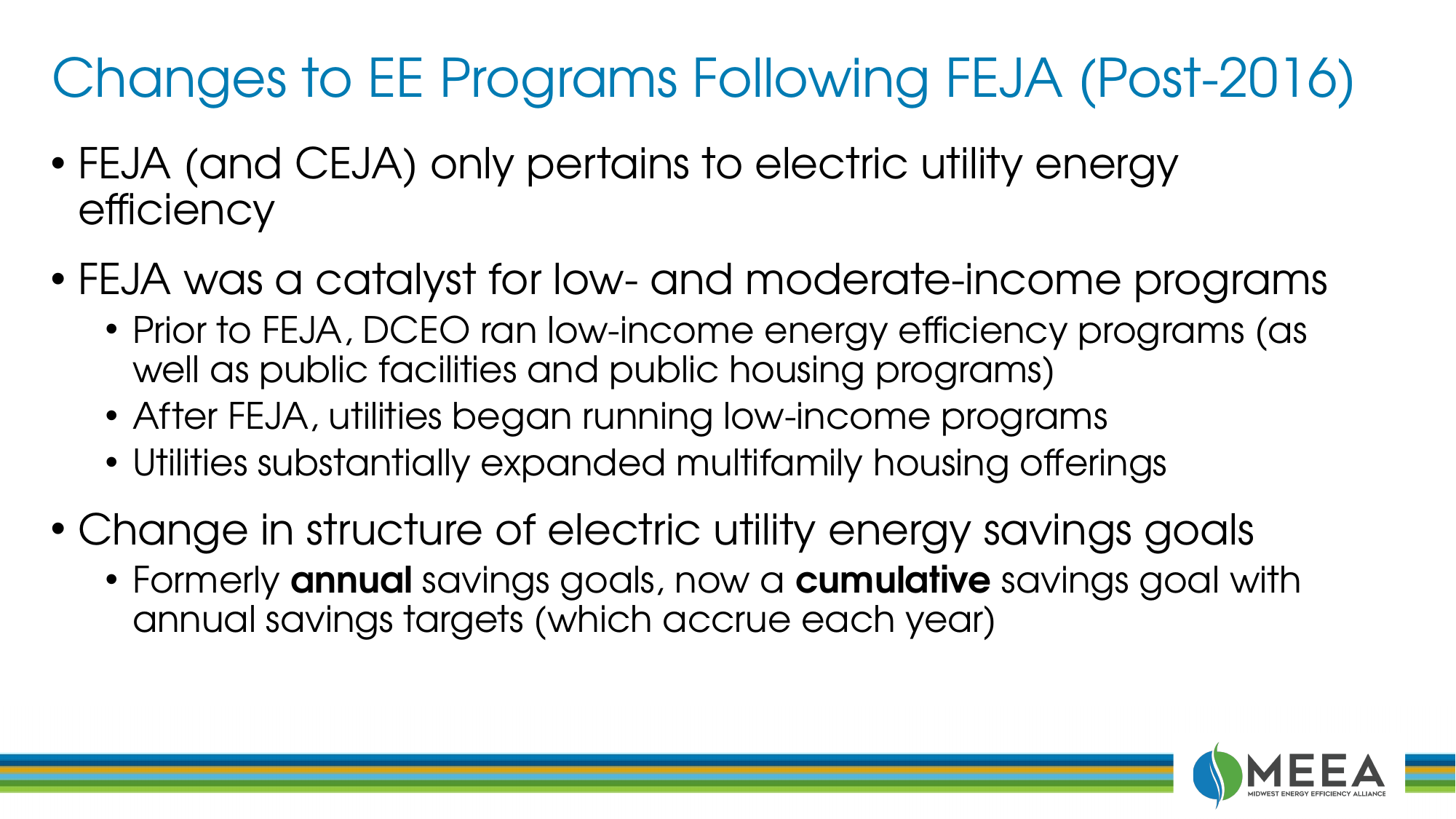

# Changes to EE Programs Following FEJA (Post-2016)
FEJA (and CEJA) only pertains to electric utility energy efficiency
FEJA was a catalyst for low- and moderate-income programs
Prior to FEJA, DCEO ran low-income energy efficiency programs (as well as public facilities and public housing programs)
After FEJA, utilities began running low-income programs
Utilities substantially expanded multifamily housing offerings
Change in structure of electric utility energy savings goals
Formerly annual savings goals, now a cumulative savings goal with annual savings targets (which accrue each year)